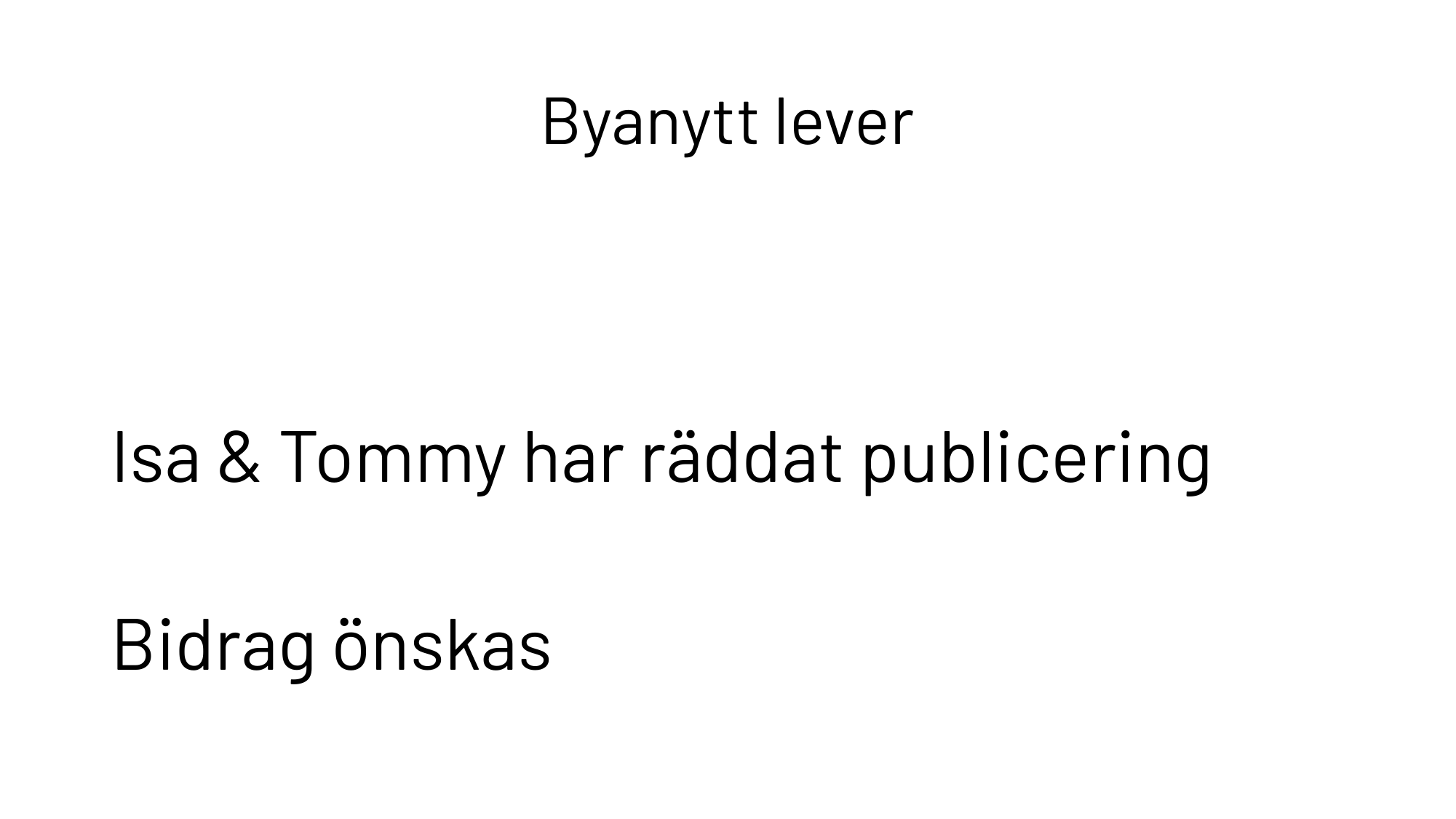

# Byanytt lever

Isa & Tommy har räddat publicering

Bidrag önskas